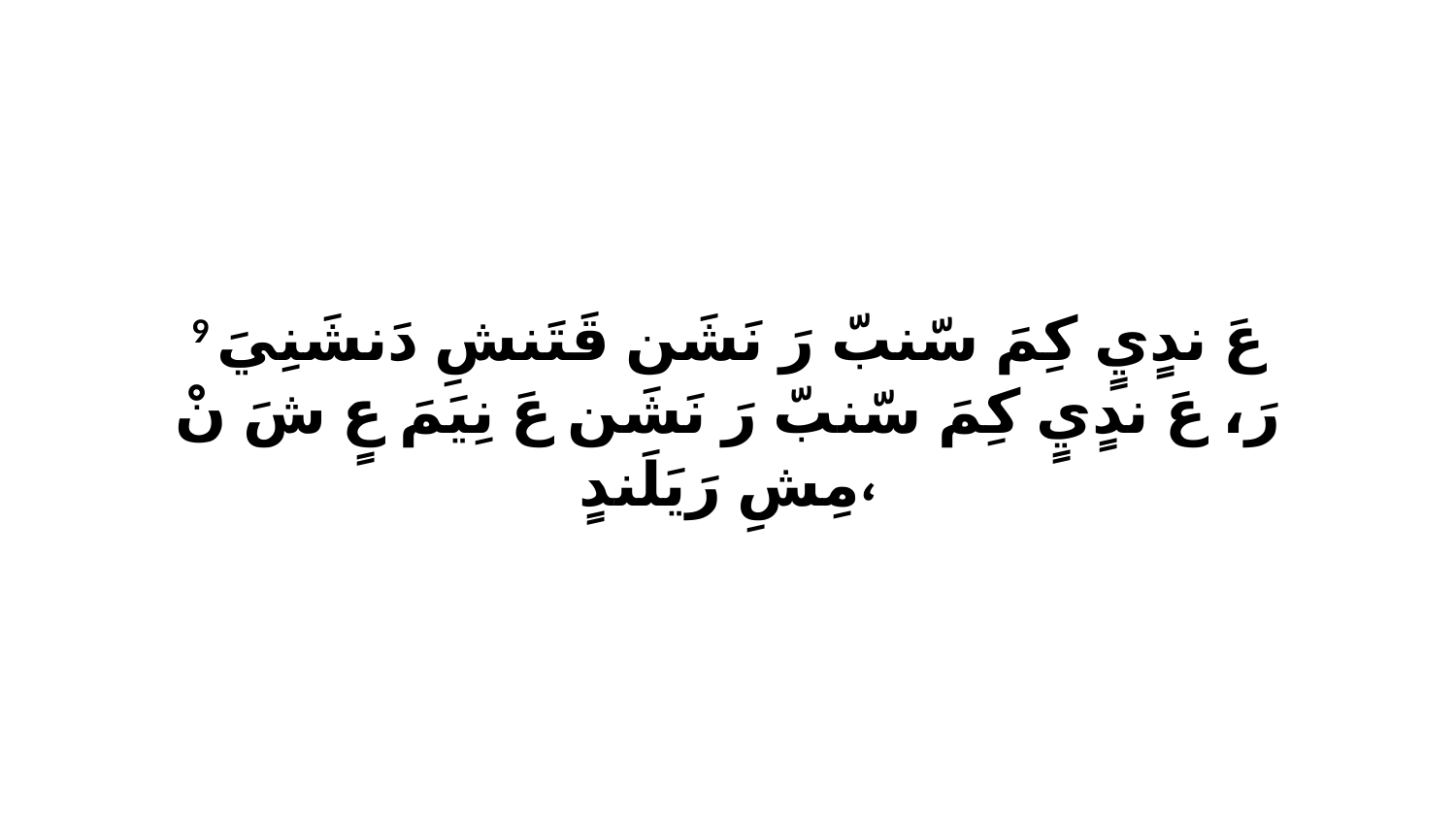

9 عَ ندٍيٍ كِمَ سّنبّ رَ نَشَن قَتَنشِ دَنشَنِيَ رَ، عَ ندٍيٍ كِمَ سّنبّ رَ نَشَن عَ نِيَمَ عٍ شَ نْ مِشِ رَيَلَندٍ،